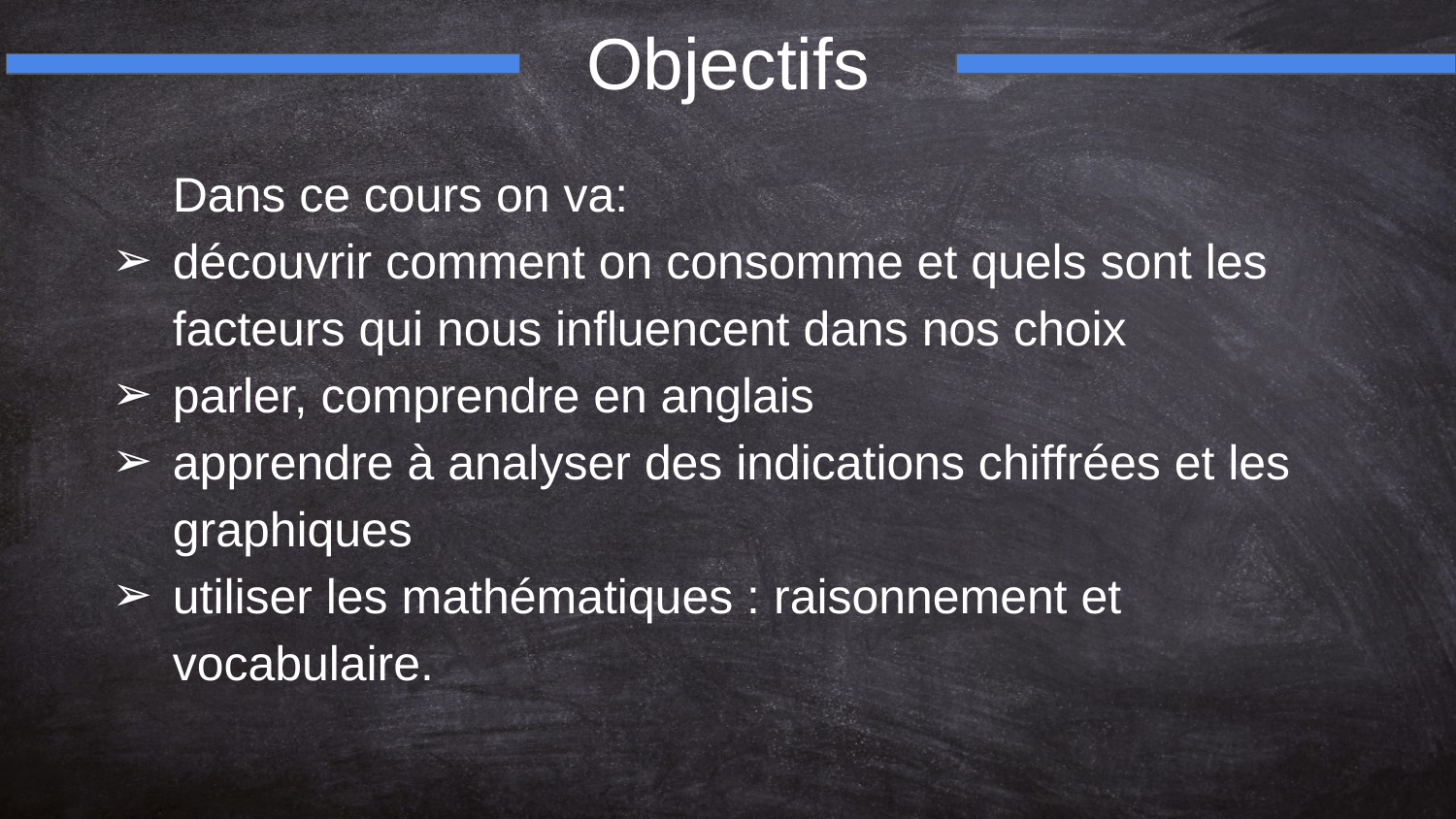

Objectifs

Dans ce cours on va:
découvrir comment on consomme et quels sont les facteurs qui nous influencent dans nos choix
parler, comprendre en anglais
apprendre à analyser des indications chiffrées et les graphiques
utiliser les mathématiques : raisonnement et vocabulaire.